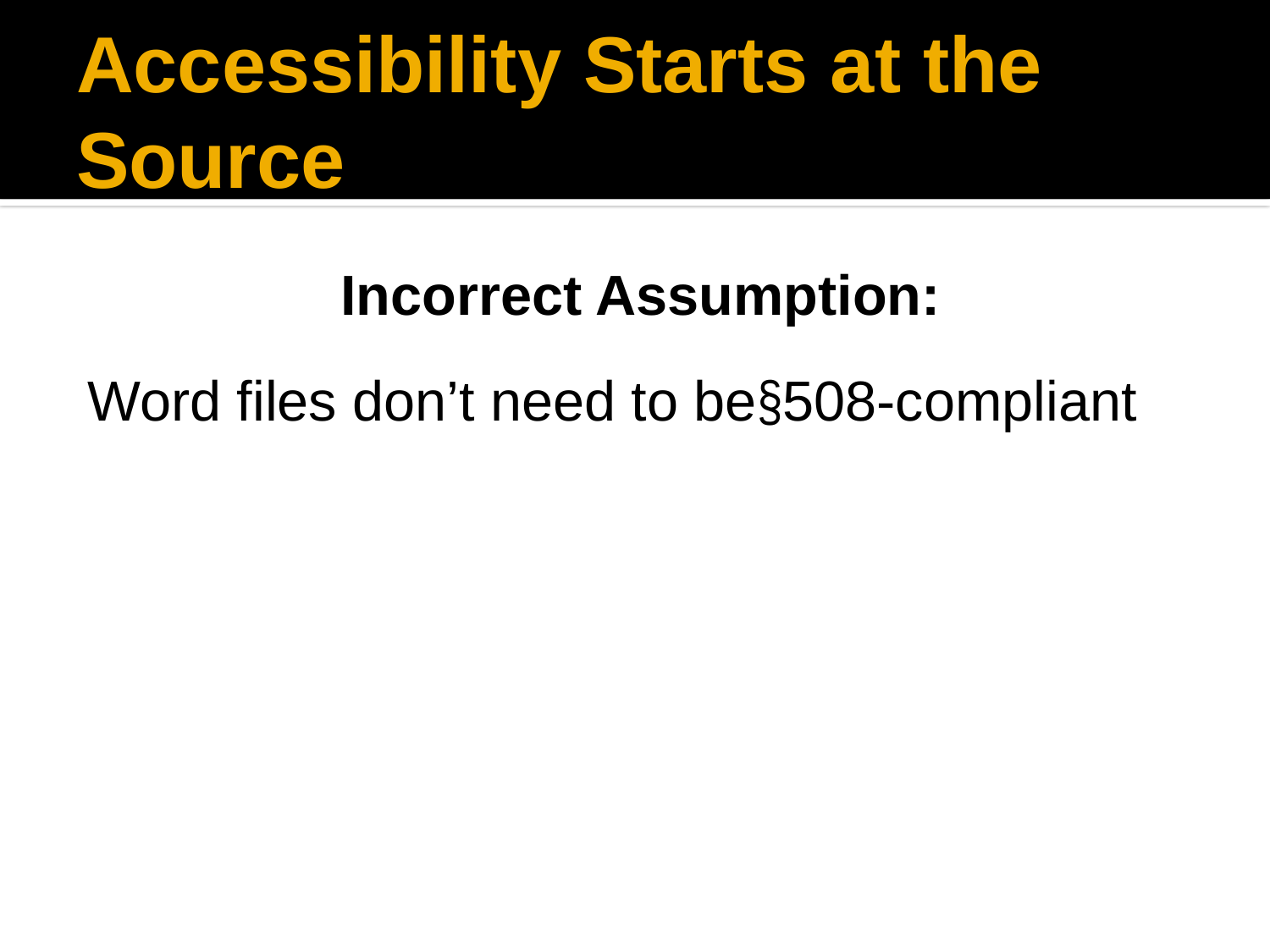

# Accessibility Starts at the Source
Incorrect Assumption:

Word files don’t need to be§508-compliant